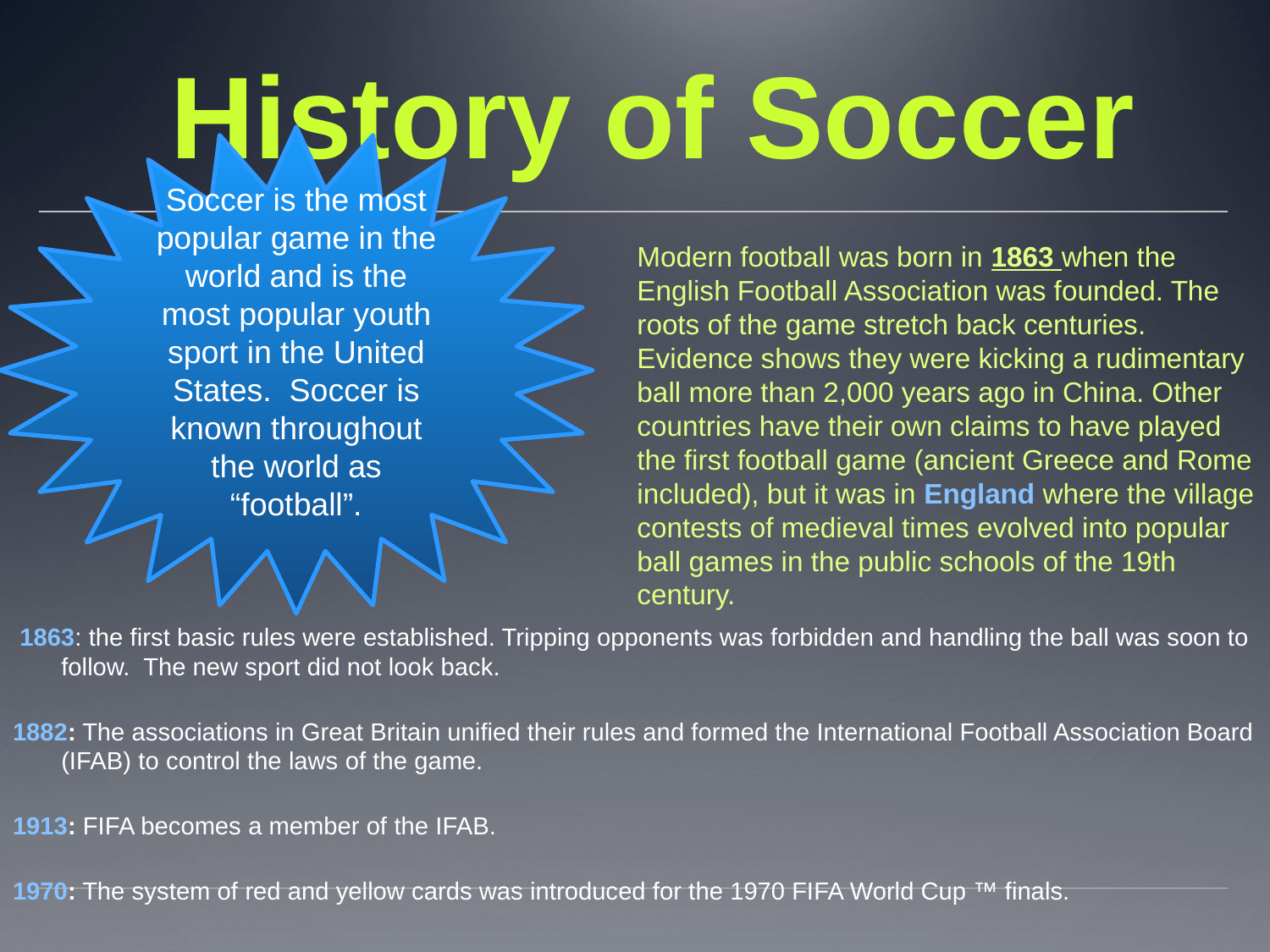

# History of Soccer
Soccer is the most popular game in the world and is the most popular youth sport in the United States.  Soccer is known throughout the world as “football”.

Modern football was born in 1863 when the English Football Association was founded. The roots of the game stretch back centuries.  Evidence shows they were kicking a rudimentary ball more than 2,000 years ago in China. Other countries have their own claims to have played the first football game (ancient Greece and Rome included), but it was in England where the village contests of medieval times evolved into popular ball games in the public schools of the 19th century.

 1863: the first basic rules were established. Tripping opponents was forbidden and handling the ball was soon to follow.  The new sport did not look back.
1882: The associations in Great Britain unified their rules and formed the International Football Association Board (IFAB) to control the laws of the game.
1913: FIFA becomes a member of the IFAB.
1970: The system of red and yellow cards was introduced for the 1970 FIFA World Cup ™ finals.